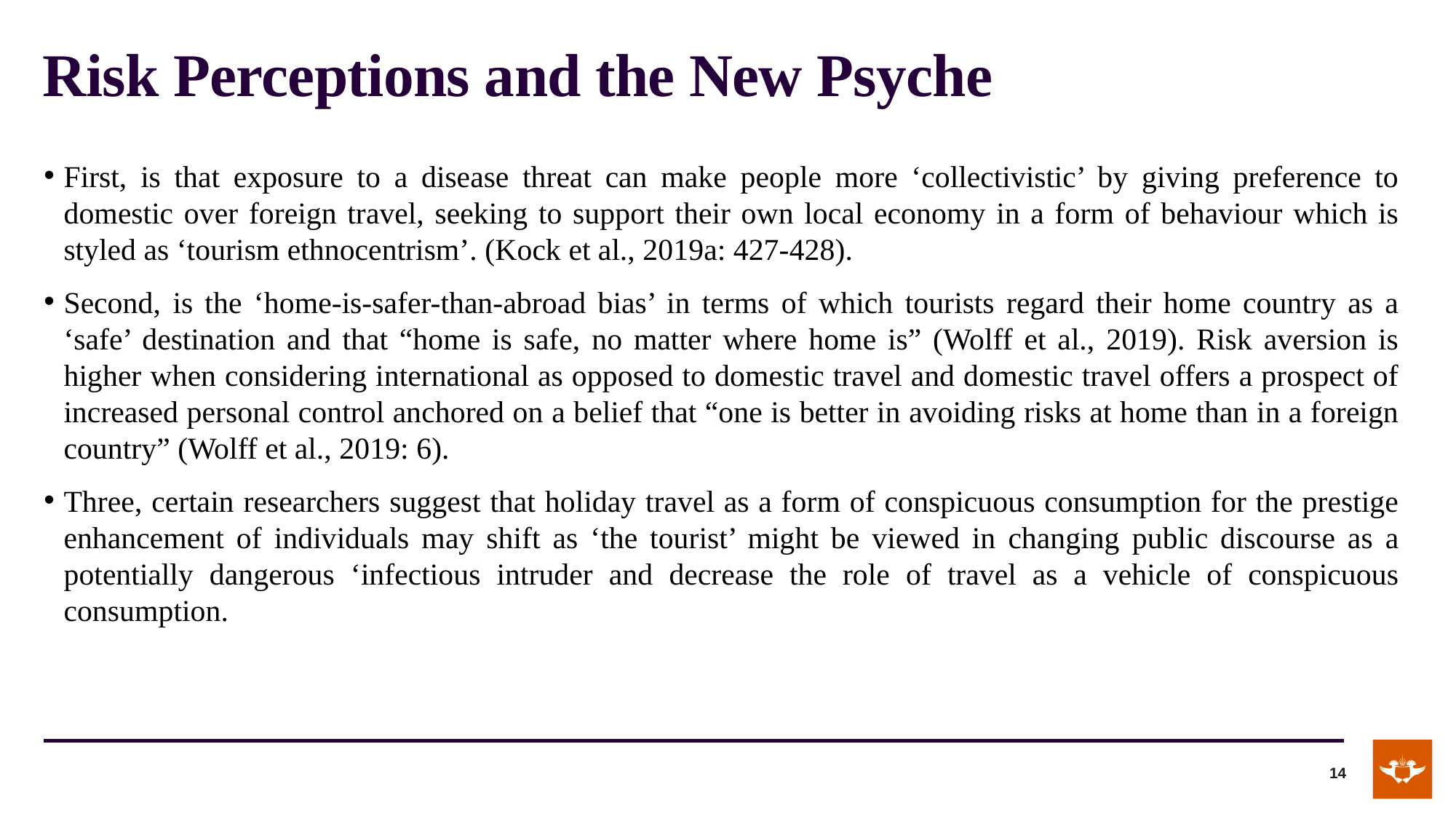

# Risk Perceptions and the New Psyche
First, is that exposure to a disease threat can make people more ‘collectivistic’ by giving preference to domestic over foreign travel, seeking to support their own local economy in a form of behaviour which is styled as ‘tourism ethnocentrism’. (Kock et al., 2019a: 427-428).
Second, is the ‘home-is-safer-than-abroad bias’ in terms of which tourists regard their home country as a ‘safe’ destination and that “home is safe, no matter where home is” (Wolff et al., 2019). Risk aversion is higher when considering international as opposed to domestic travel and domestic travel offers a prospect of increased personal control anchored on a belief that “one is better in avoiding risks at home than in a foreign country” (Wolff et al., 2019: 6).
Three, certain researchers suggest that holiday travel as a form of conspicuous consumption for the prestige enhancement of individuals may shift as ‘the tourist’ might be viewed in changing public discourse as a potentially dangerous ‘infectious intruder and decrease the role of travel as a vehicle of conspicuous consumption.